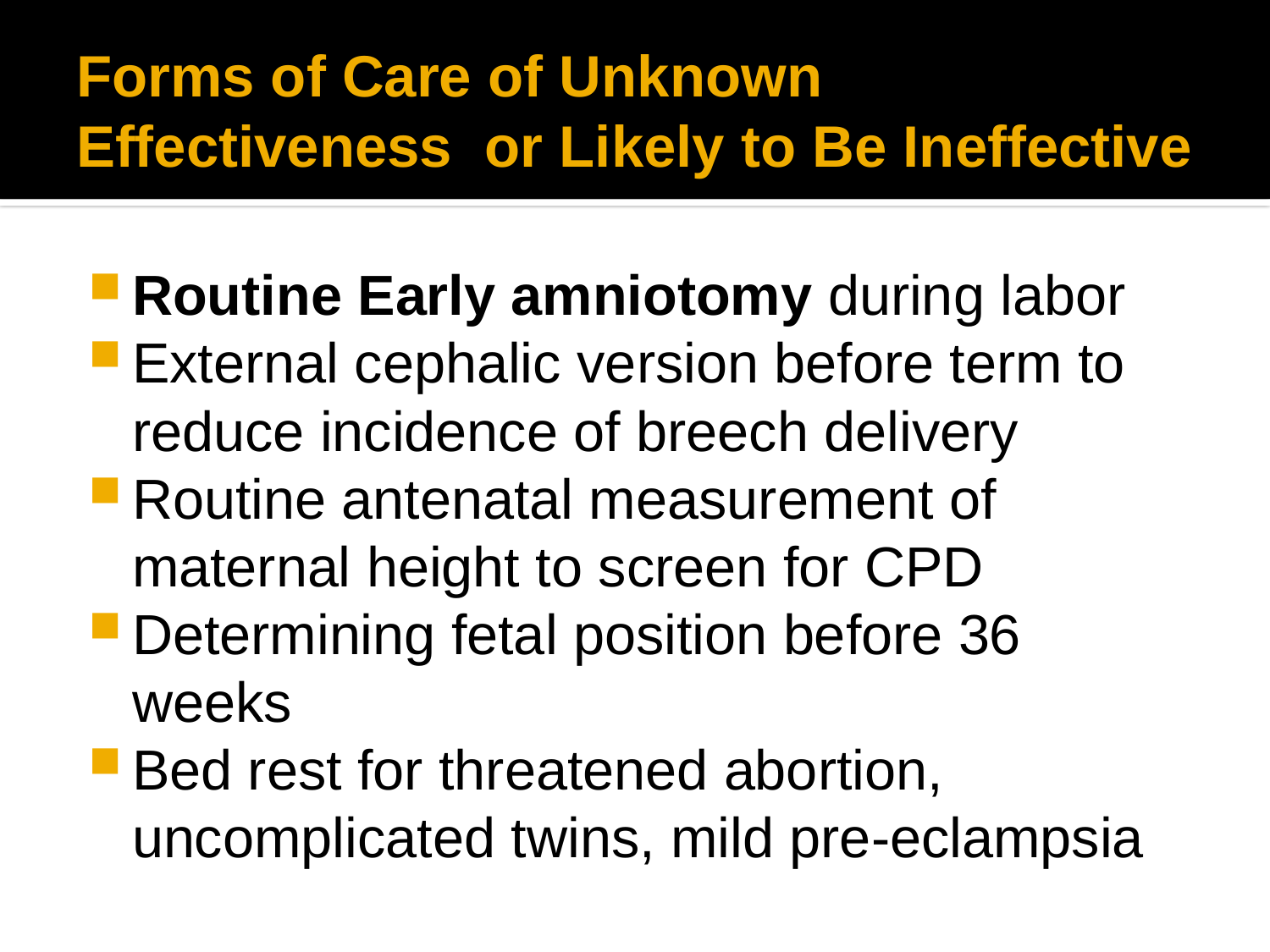

# Forms of Care of Unknown Effectiveness  or Likely to Be Ineffective
Routine Early amniotomy during labor
External cephalic version before term to reduce incidence of breech delivery
Routine antenatal measurement of maternal height to screen for CPD
Determining fetal position before 36 weeks
Bed rest for threatened abortion, uncomplicated twins, mild pre-eclampsia